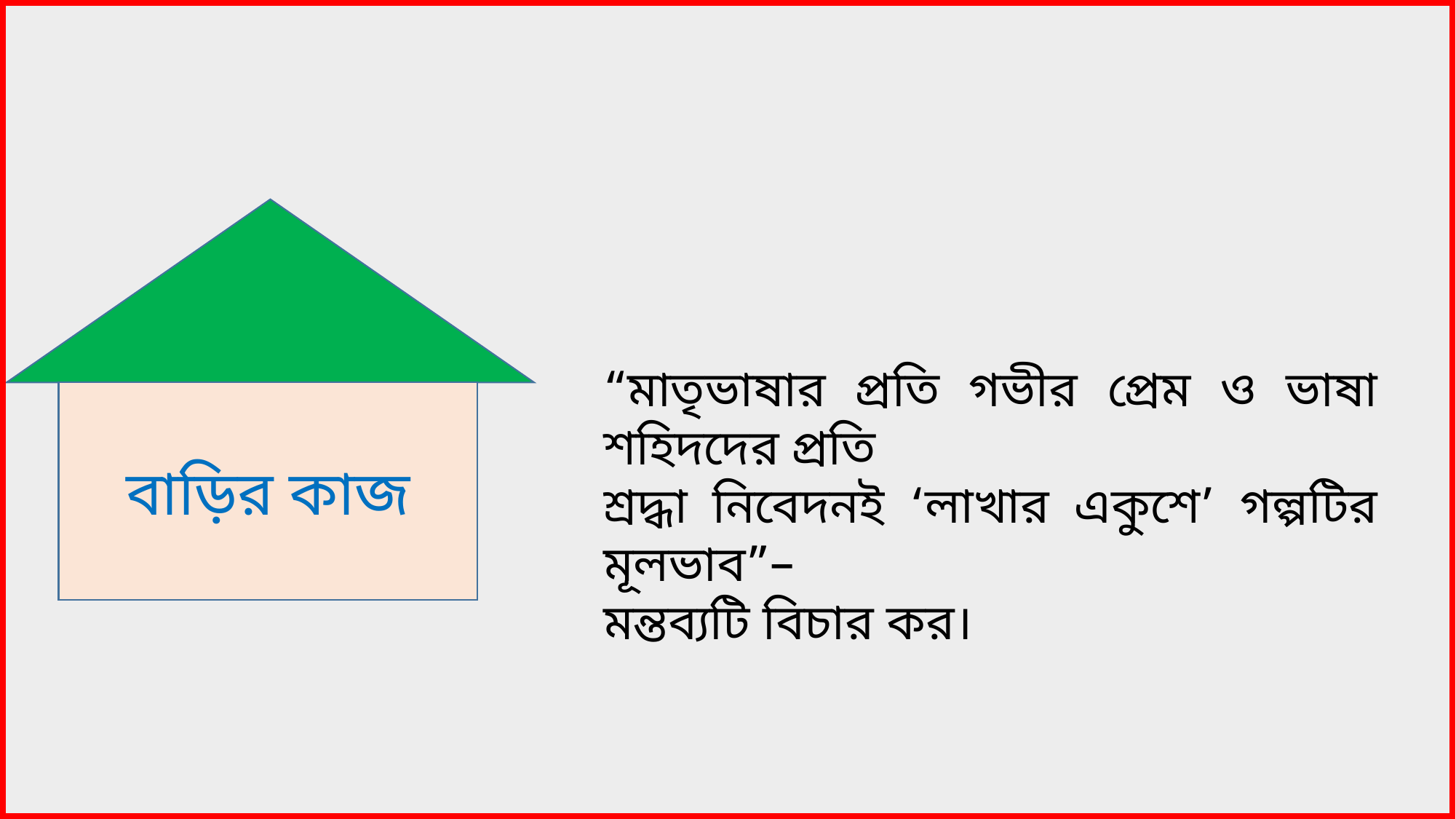

“মাতৃভাষার প্রতি গভীর প্রেম ও ভাষা শহিদদের প্রতি
শ্রদ্ধা নিবেদনই ‘লাখার একুশে’ গল্পটির মূলভাব”–
মন্তব্যটি বিচার কর।
বাড়ির কাজ